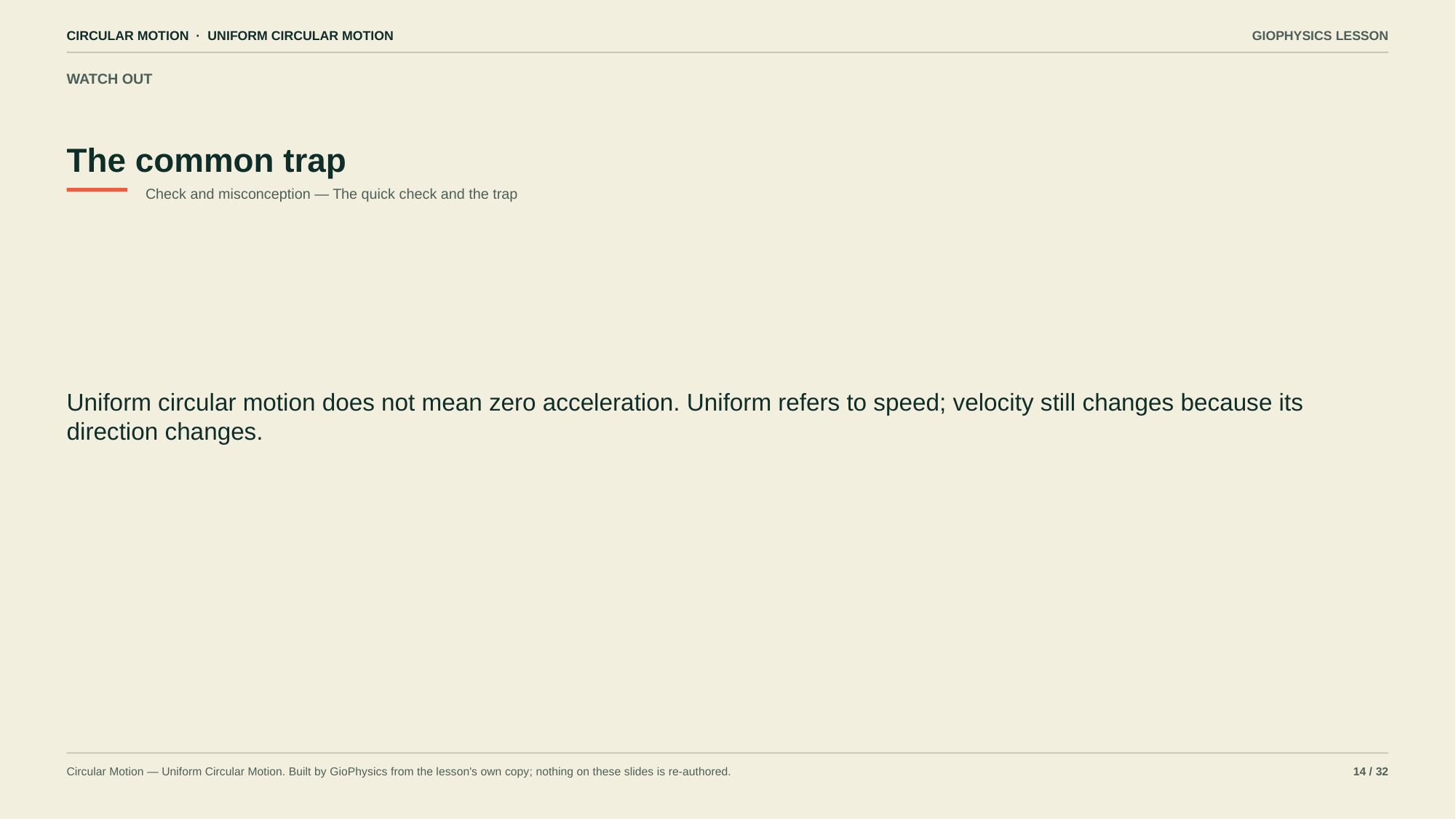

CIRCULAR MOTION  ·  UNIFORM CIRCULAR MOTION
GIOPHYSICS LESSON

WATCH OUT
The common trap
Check and misconception — The quick check and the trap

Uniform circular motion does not mean zero acceleration. Uniform refers to speed; velocity still changes because its direction changes.

Circular Motion — Uniform Circular Motion. Built by GioPhysics from the lesson's own copy; nothing on these slides is re-authored.
14 / 32